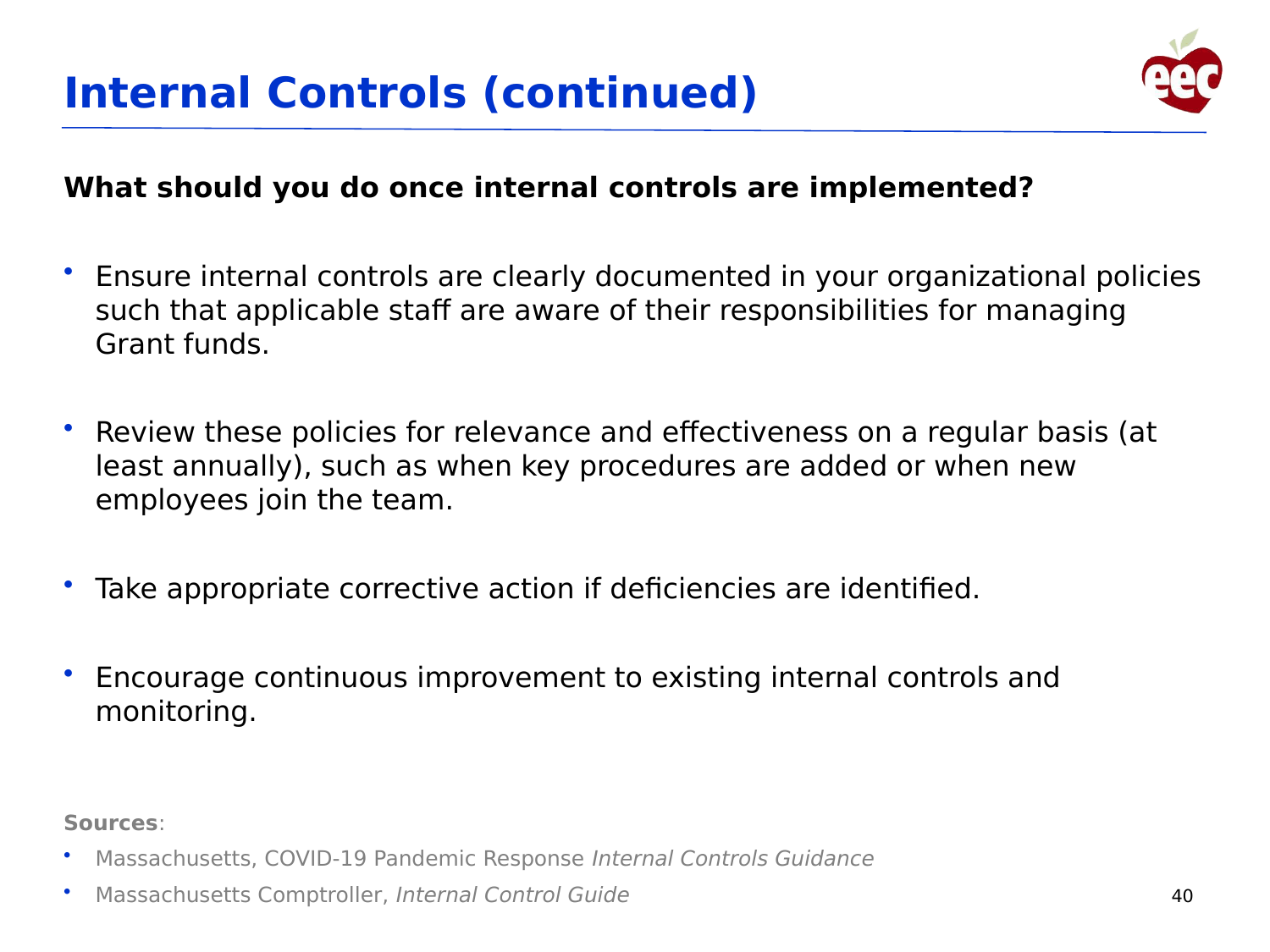

# Internal Controls (continued)
What should you do once internal controls are implemented?

Ensure internal controls are clearly documented in your organizational policies such that applicable staff are aware of their responsibilities for managing Grant funds.

Review these policies for relevance and effectiveness on a regular basis (at least annually), such as when key procedures are added or when new employees join the team.

Take appropriate corrective action if deficiencies are identified.

Encourage continuous improvement to existing internal controls and monitoring.

Sources:
Massachusetts, COVID-19 Pandemic Response Internal Controls Guidance
Massachusetts Comptroller, Internal Control Guide
40